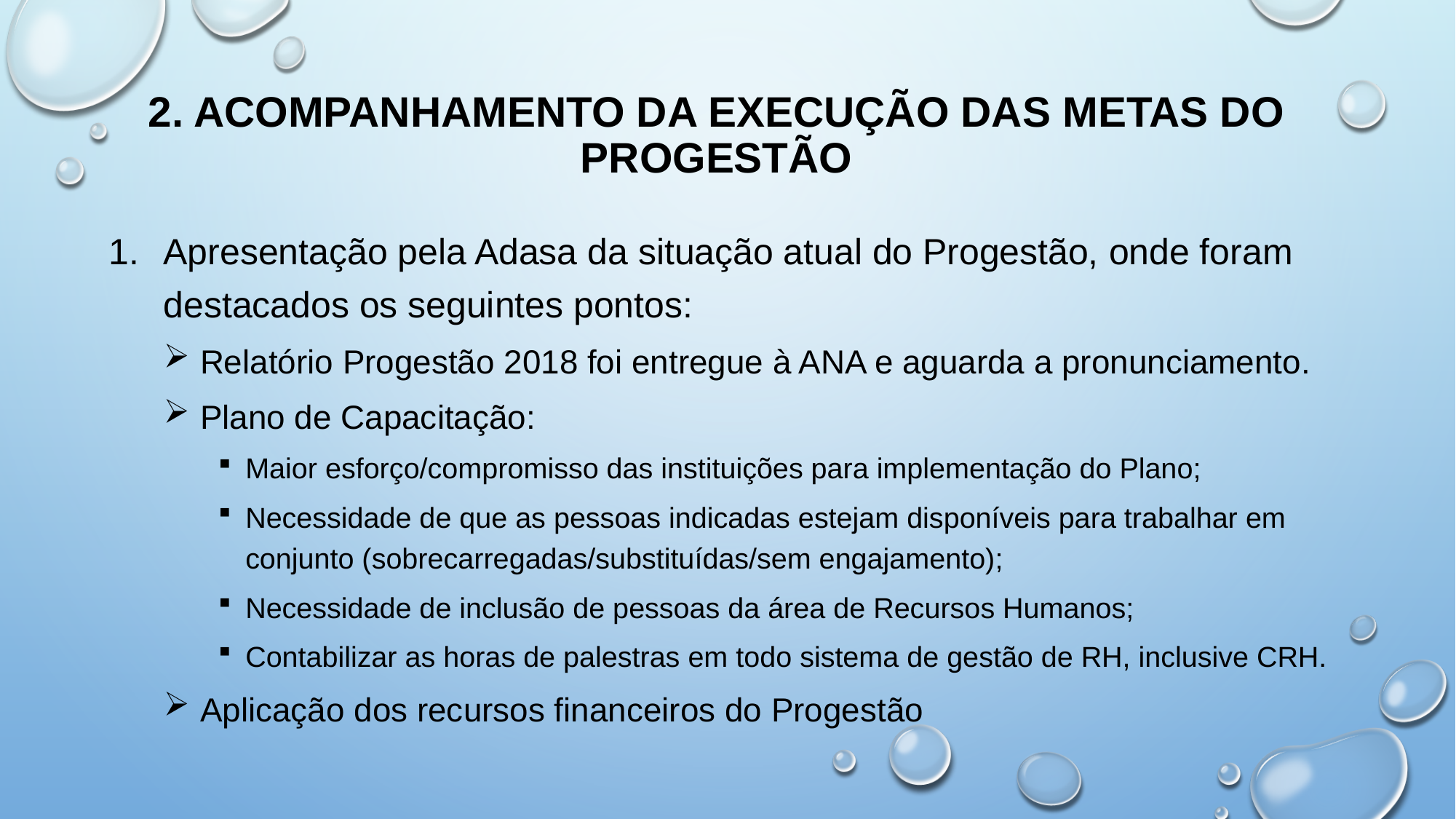

# 2. Acompanhamento da execução das metas do progestão
Apresentação pela Adasa da situação atual do Progestão, onde foram destacados os seguintes pontos:
 Relatório Progestão 2018 foi entregue à ANA e aguarda a pronunciamento.
 Plano de Capacitação:
Maior esforço/compromisso das instituições para implementação do Plano;
Necessidade de que as pessoas indicadas estejam disponíveis para trabalhar em conjunto (sobrecarregadas/substituídas/sem engajamento);
Necessidade de inclusão de pessoas da área de Recursos Humanos;
Contabilizar as horas de palestras em todo sistema de gestão de RH, inclusive CRH.
 Aplicação dos recursos financeiros do Progestão